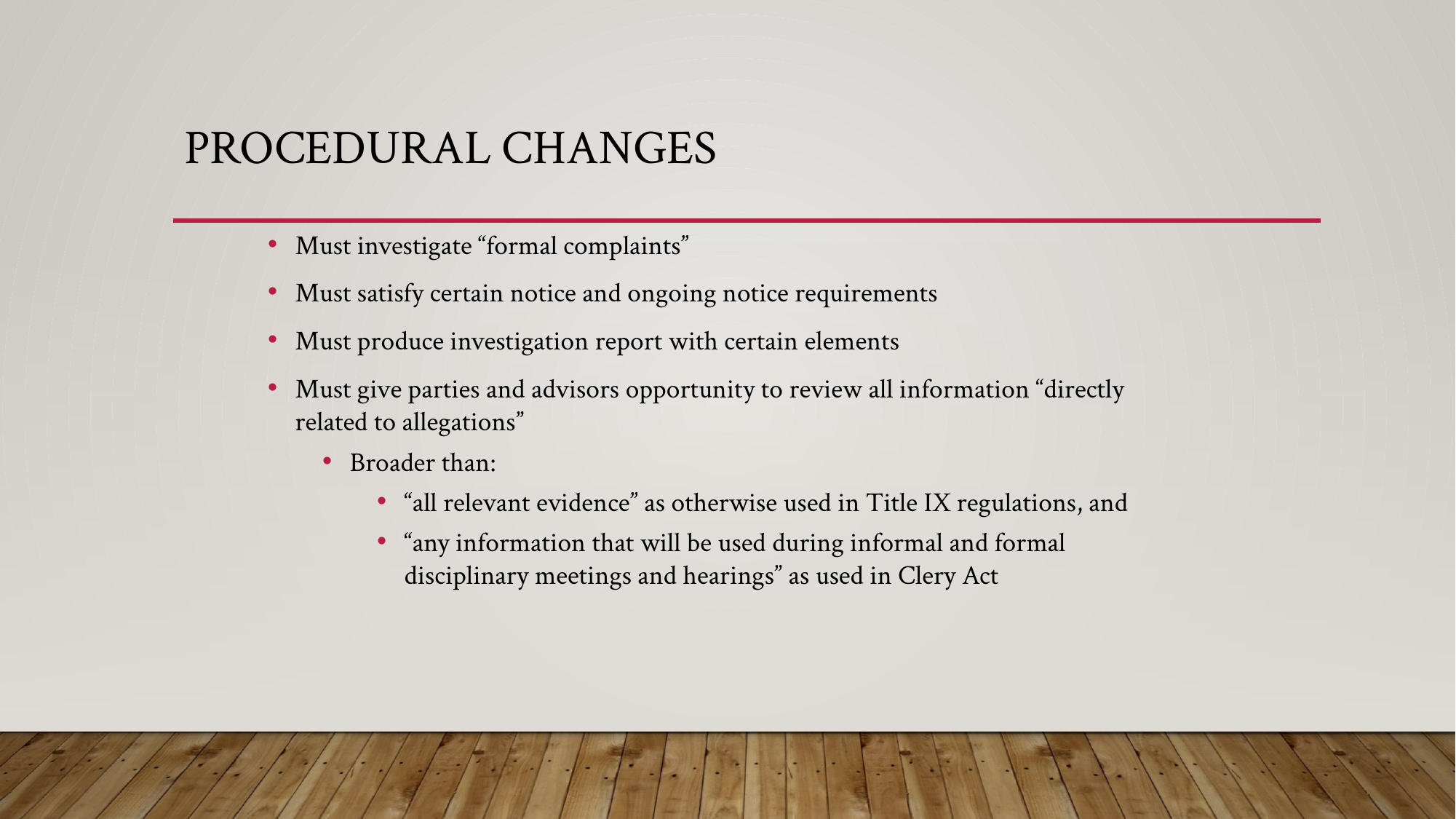

# Procedural Changes
Must investigate “formal complaints”
Must satisfy certain notice and ongoing notice requirements
Must produce investigation report with certain elements
Must give parties and advisors opportunity to review all information “directly related to allegations”
Broader than:
“all relevant evidence” as otherwise used in Title IX regulations, and
“any information that will be used during informal and formal disciplinary meetings and hearings” as used in Clery Act